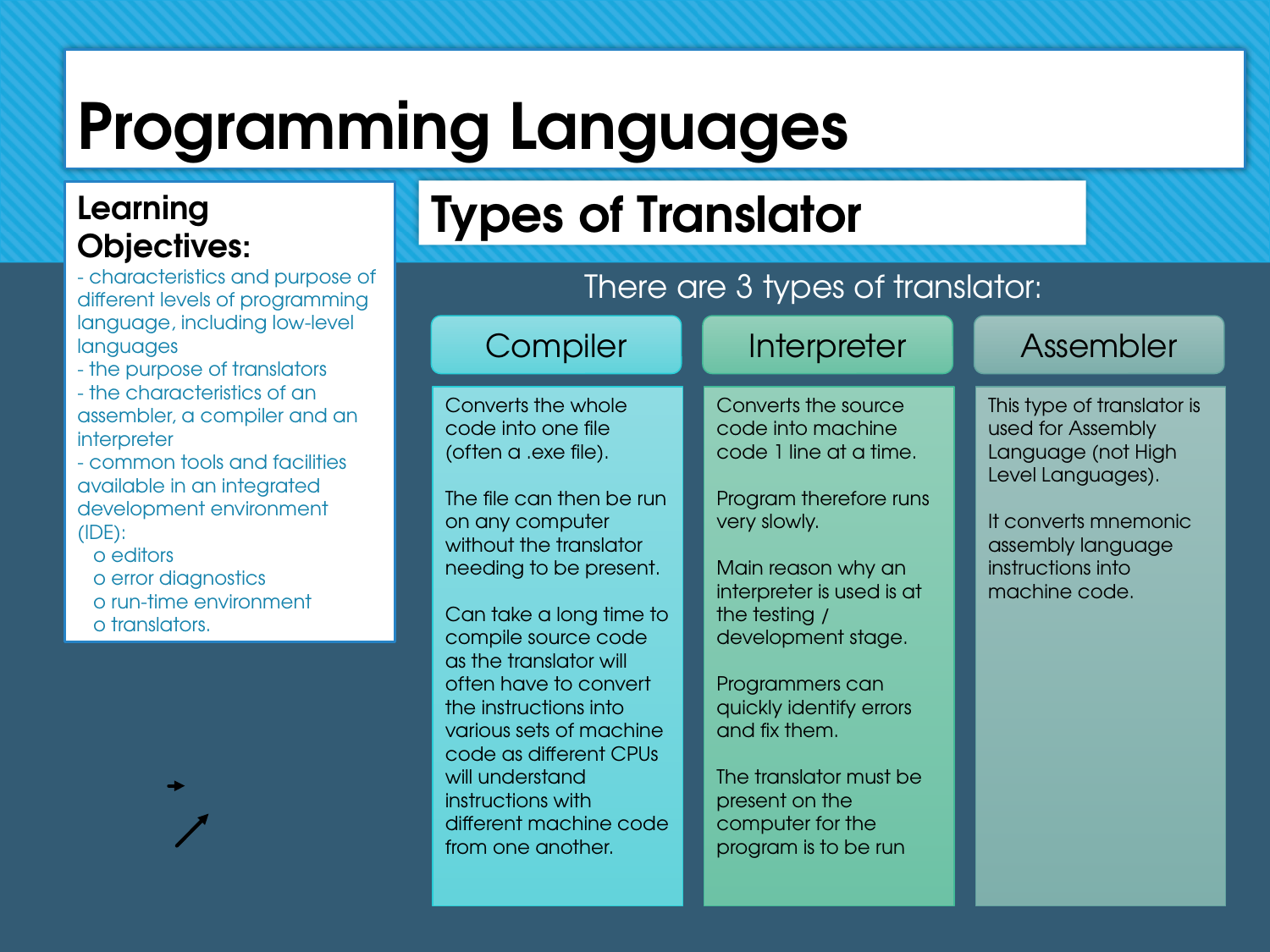

# Programming Languages
Types of Translator
Learning Objectives:
- characteristics and purpose of different levels of programming language, including low-level languages
- the purpose of translators
- the characteristics of an assembler, a compiler and an interpreter
- common tools and facilities available in an integrated development environment (IDE):
   o editors
   o error diagnostics
   o run-time environment
   o translators.
There are 3 types of translator:
Compiler
Interpreter
Assembler
Converts the whole code into one file (often a .exe file).

The file can then be run on any computer without the translator needing to be present.

Can take a long time to compile source code as the translator will often have to convert the instructions into various sets of machine code as different CPUs will understand instructions with different machine code from one another.
Converts the source code into machine code 1 line at a time.

Program therefore runs very slowly.

Main reason why an interpreter is used is at the testing / development stage.

Programmers can quickly identify errors and fix them.

The translator must be present on the computer for the program is to be run
This type of translator is used for Assembly Language (not High Level Languages).

It converts mnemonic assembly language instructions into machine code.